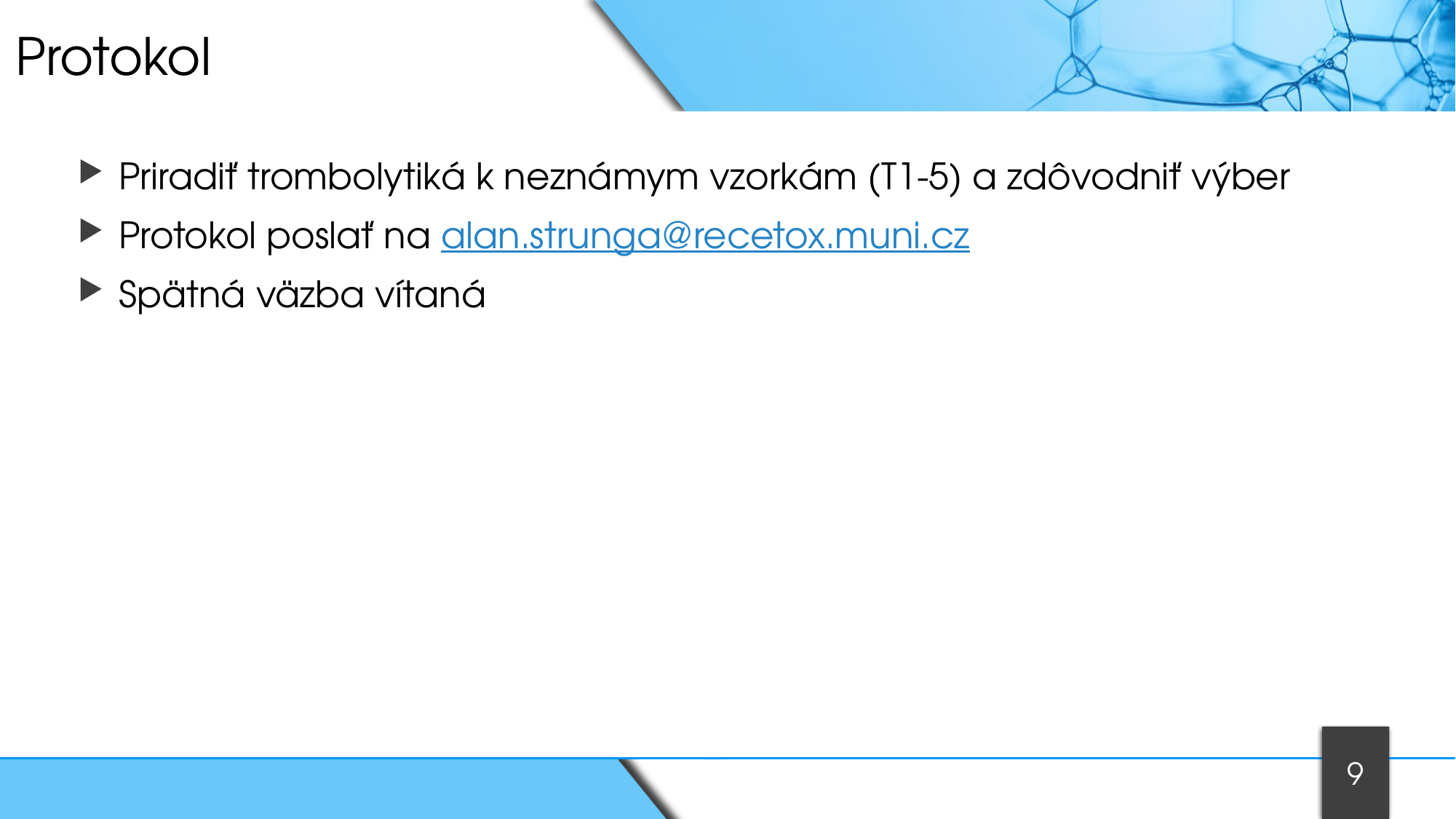

# Protokol
Priradiť trombolytiká k neznámym vzorkám (T1-5) a zdôvodniť výber
Protokol poslať na alan.strunga@recetox.muni.cz
Spätná väzba vítaná